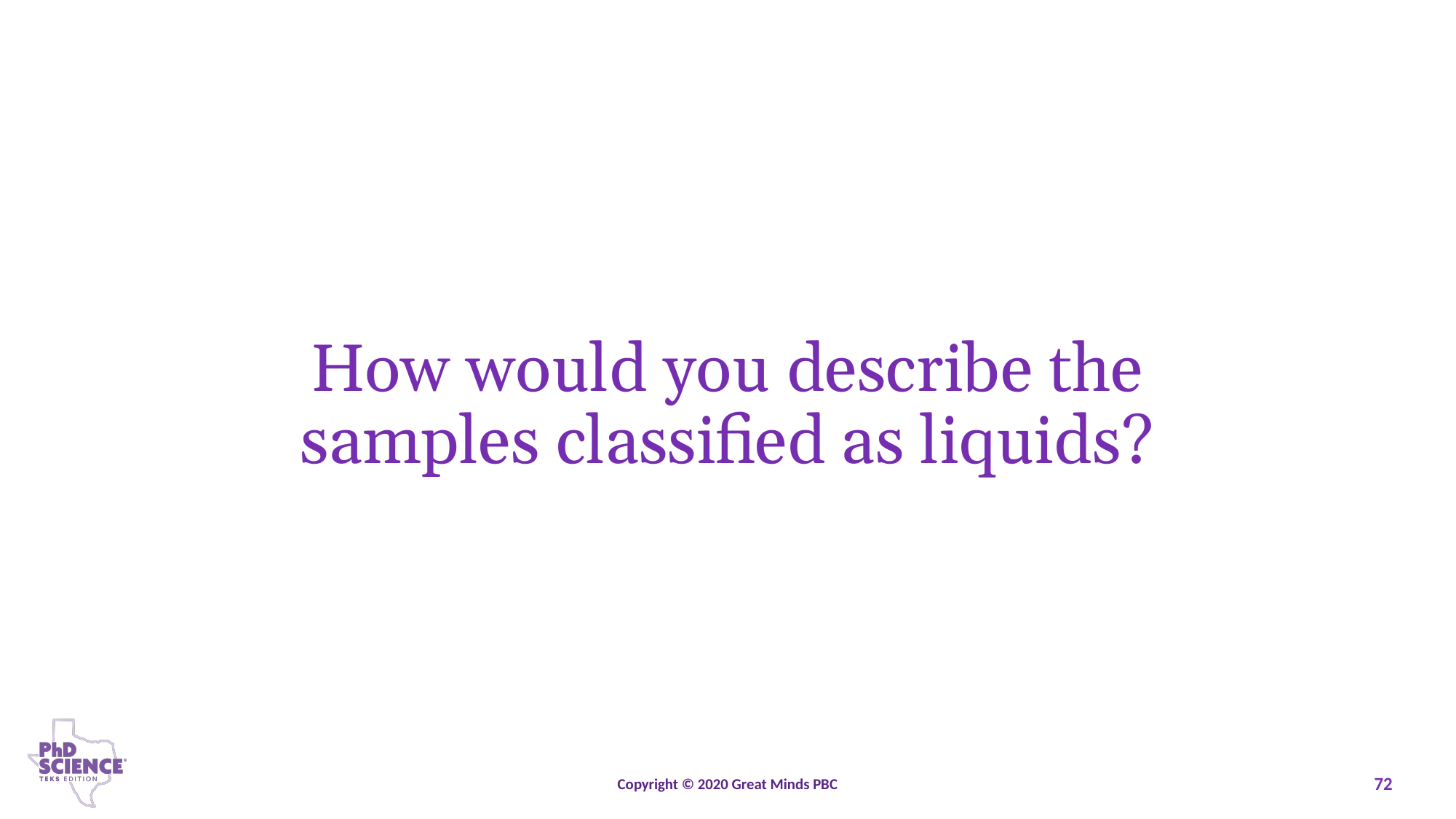

How would you describe the samples classified as liquids?
Copyright © 2020 Great Minds PBC
72